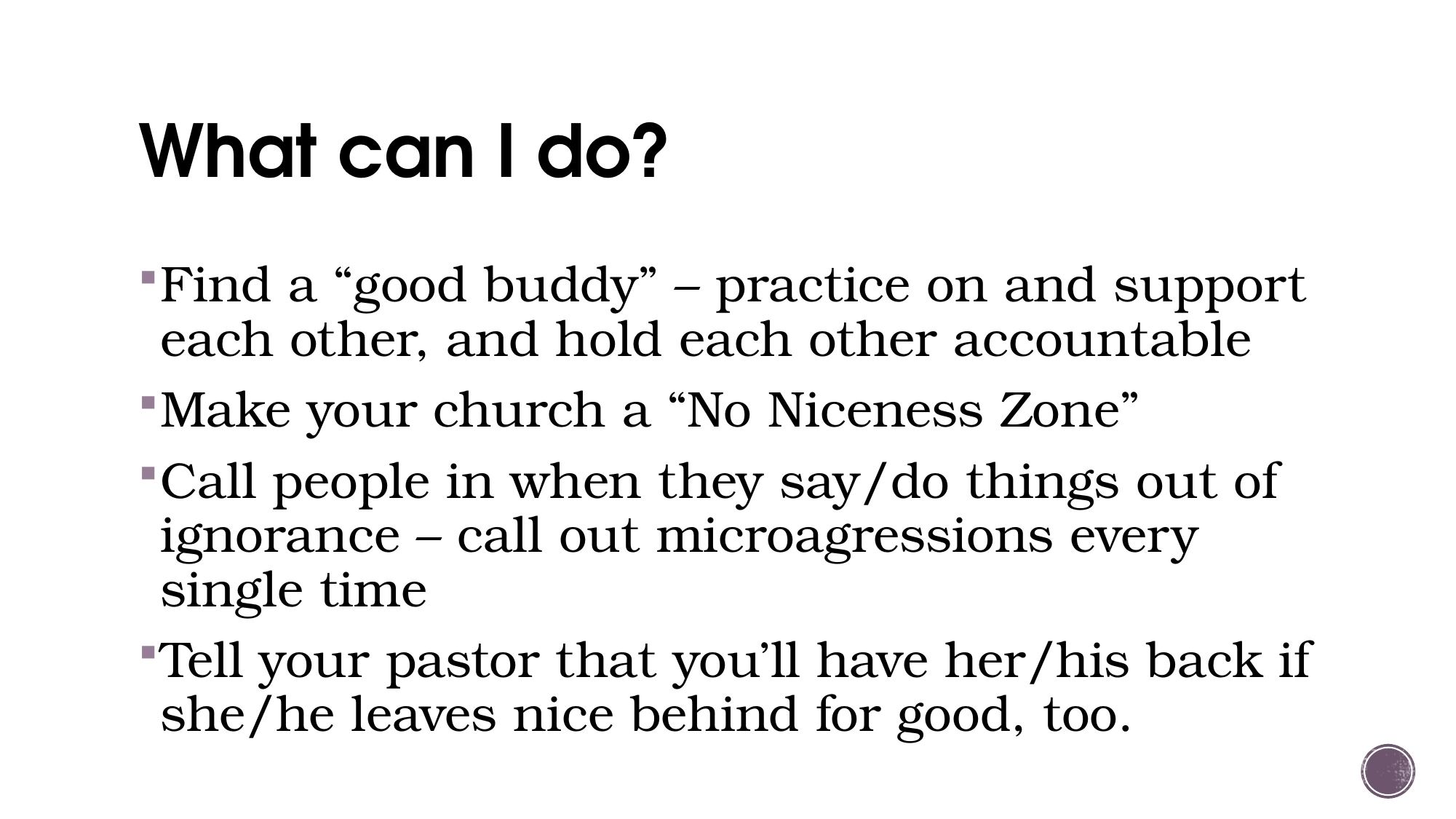

# What can I do?
Find a “good buddy” – practice on and support each other, and hold each other accountable
Make your church a “No Niceness Zone”
Call people in when they say/do things out of ignorance – call out microagressions every single time
Tell your pastor that you’ll have her/his back if she/he leaves nice behind for good, too.